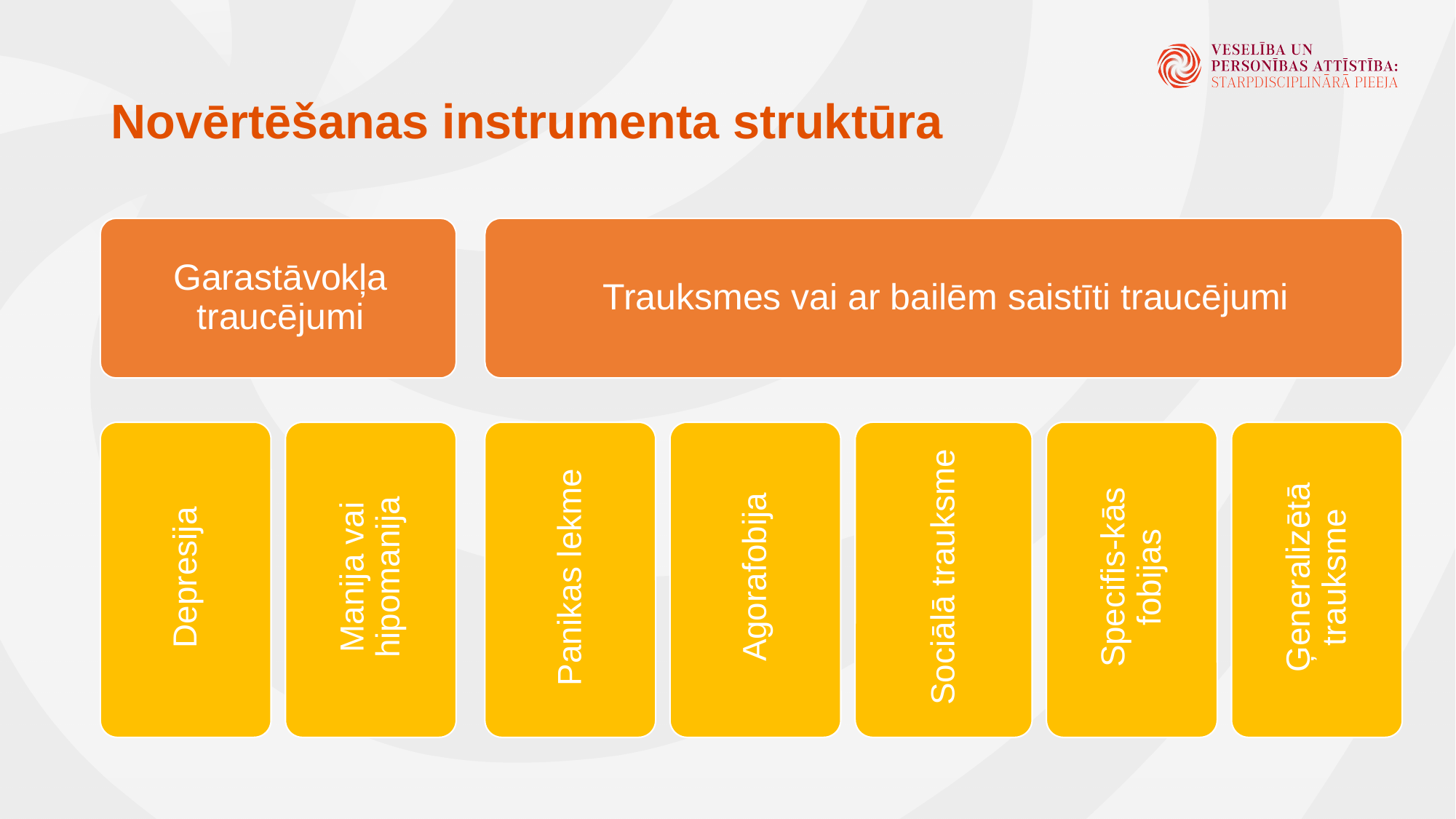

# Novērtēšanas instrumenta struktūra
Garastāvokļa traucējumi
Depresija
Manija vai hipomanija
Trauksmes vai ar bailēm saistīti traucējumi
Panikas lekme
Agorafobija
Sociālā trauksme
Specifis-kās fobijas
Ģeneralizētā trauksme